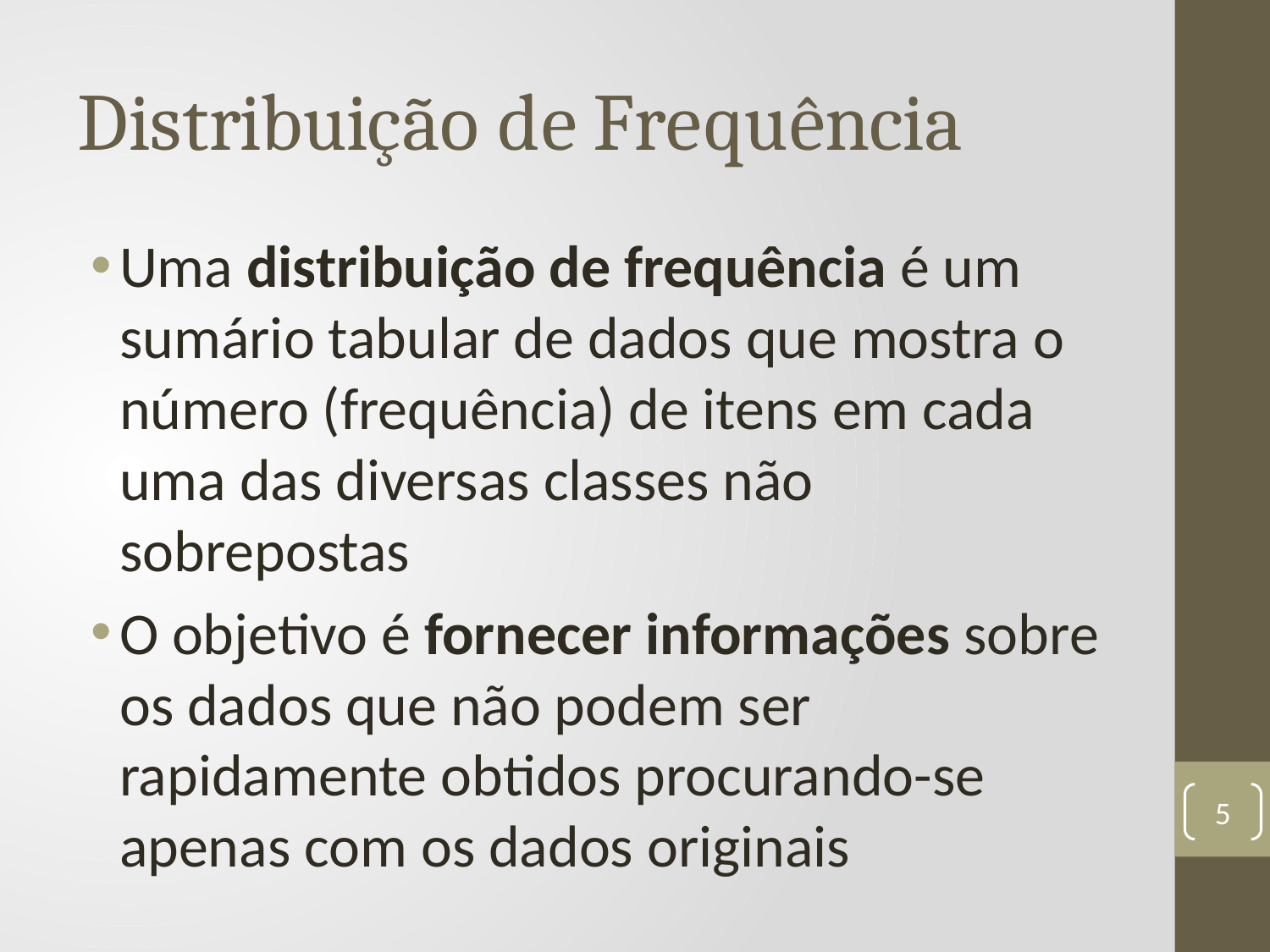

# Distribuição de Frequência
Uma distribuição de frequência é um sumário tabular de dados que mostra o número (frequência) de itens em cada uma das diversas classes não sobrepostas
O objetivo é fornecer informações sobre os dados que não podem ser rapidamente obtidos procurando-se apenas com os dados originais
5